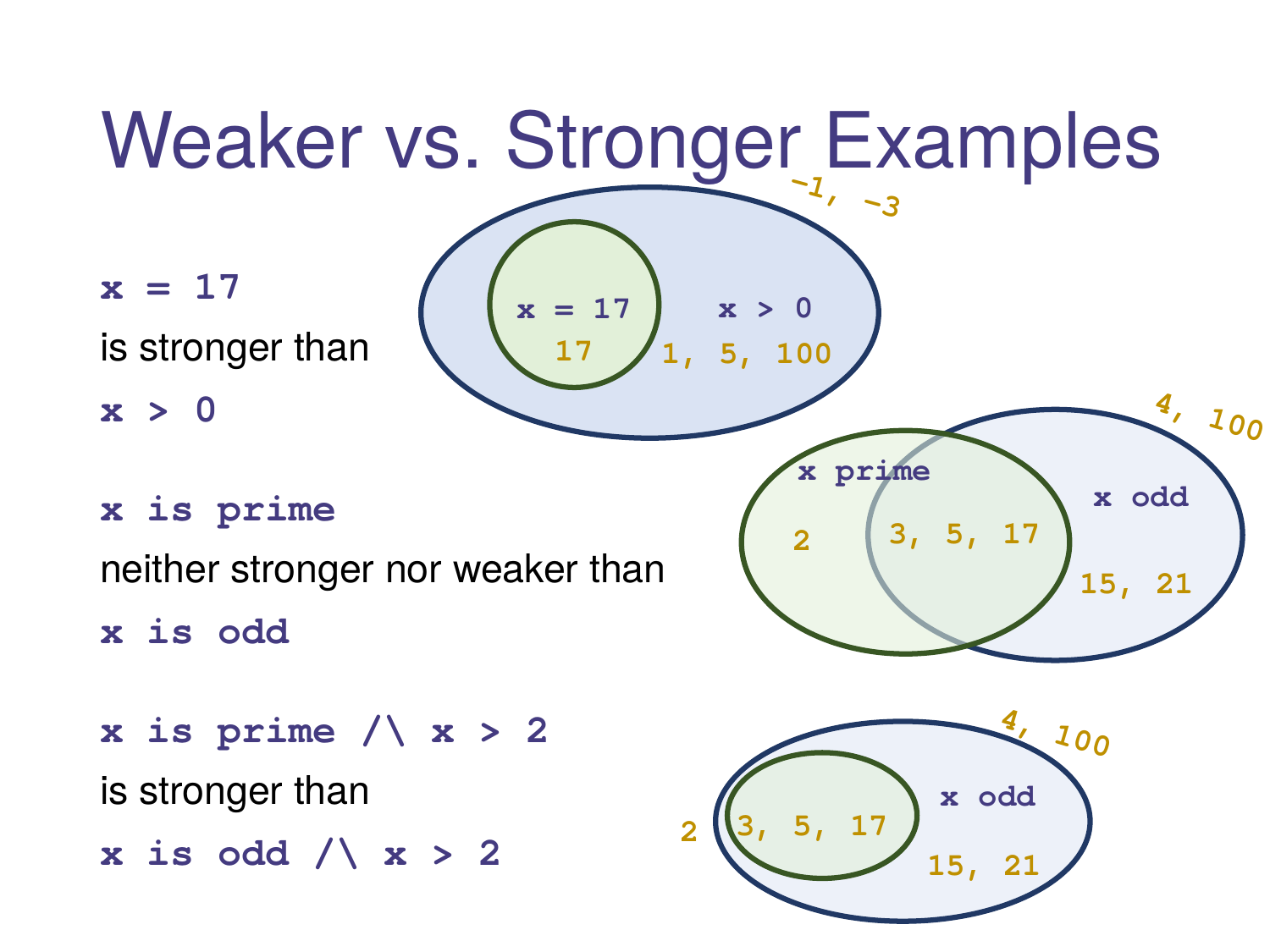

# Weaker vs. Stronger Examples
-1, -3

x > 0
x = 17
17
1, 5, 100
x = 17
is stronger than
x > 0

x is prime
neither stronger nor weaker than
x is odd

x is prime /\ x > 2
is stronger than
x is odd /\ x > 2

4, 100

x prime
x odd
3, 5, 17
2
15, 21
4, 100

x odd
3, 5, 17
2
15, 21